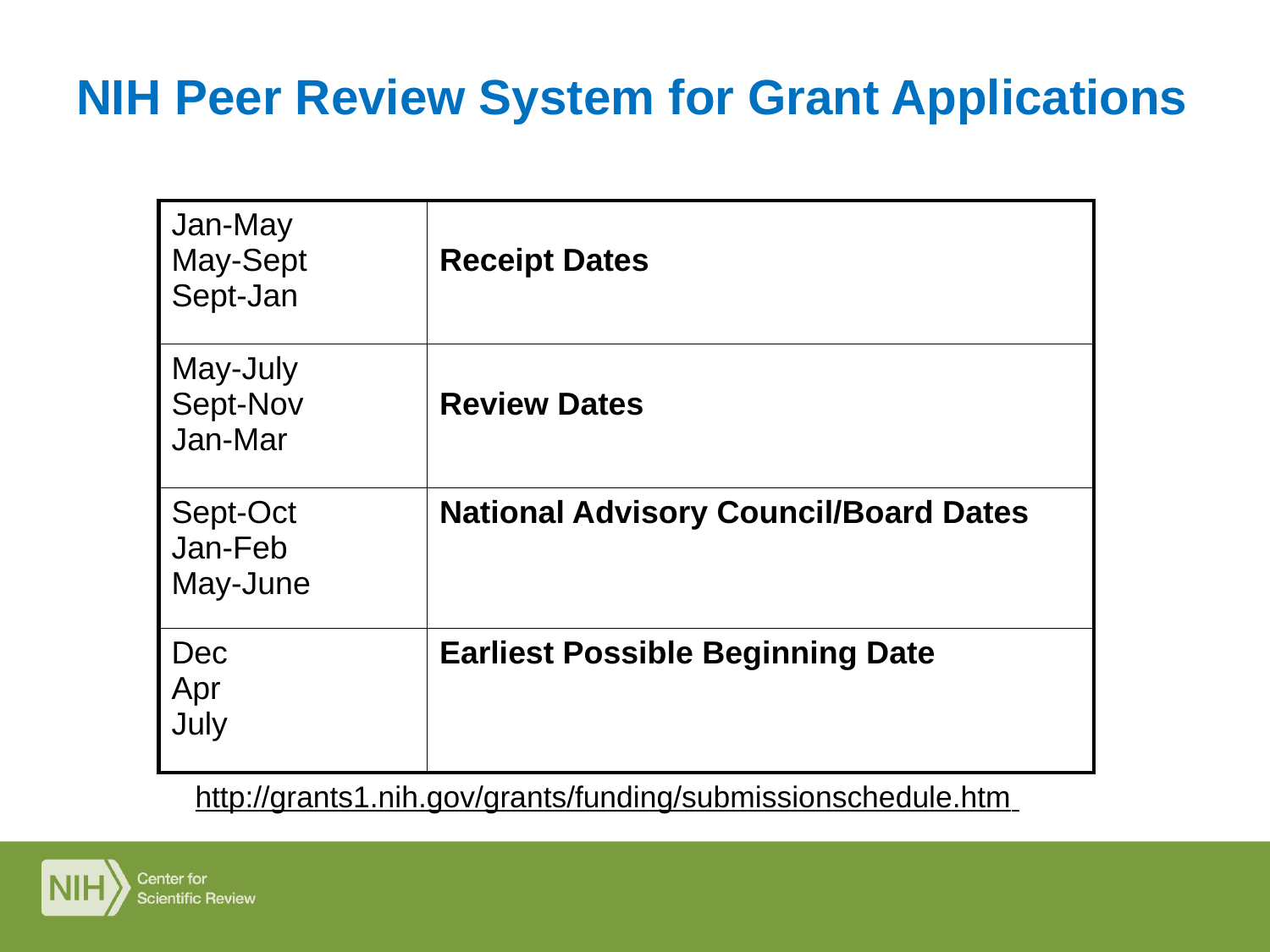

# NIH Peer Review System for Grant Applications
| Jan-May May-Sept Sept-Jan | Receipt Dates |
| --- | --- |
| May-July Sept-Nov Jan-Mar | Review Dates |
| Sept-Oct Jan-Feb May-June | National Advisory Council/Board Dates |
| Dec Apr July | Earliest Possible Beginning Date |
http://grants1.nih.gov/grants/funding/submissionschedule.htm